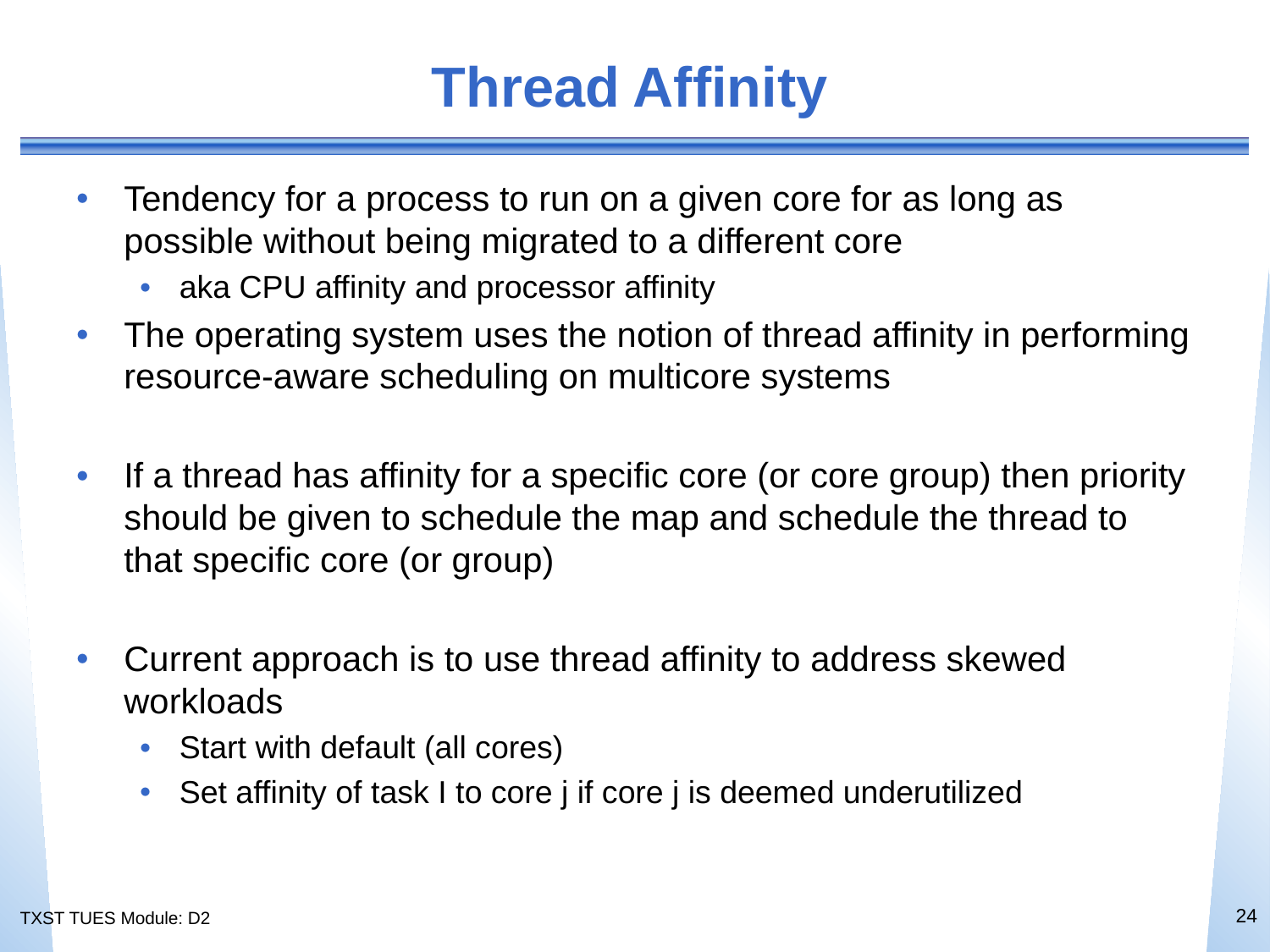

# Thread Affinity
Tendency for a process to run on a given core for as long as possible without being migrated to a different core
aka CPU affinity and processor affinity
The operating system uses the notion of thread affinity in performing resource-aware scheduling on multicore systems

If a thread has affinity for a specific core (or core group) then priority should be given to schedule the map and schedule the thread to that specific core (or group)

Current approach is to use thread affinity to address skewed workloads
Start with default (all cores)
Set affinity of task I to core j if core j is deemed underutilized

24